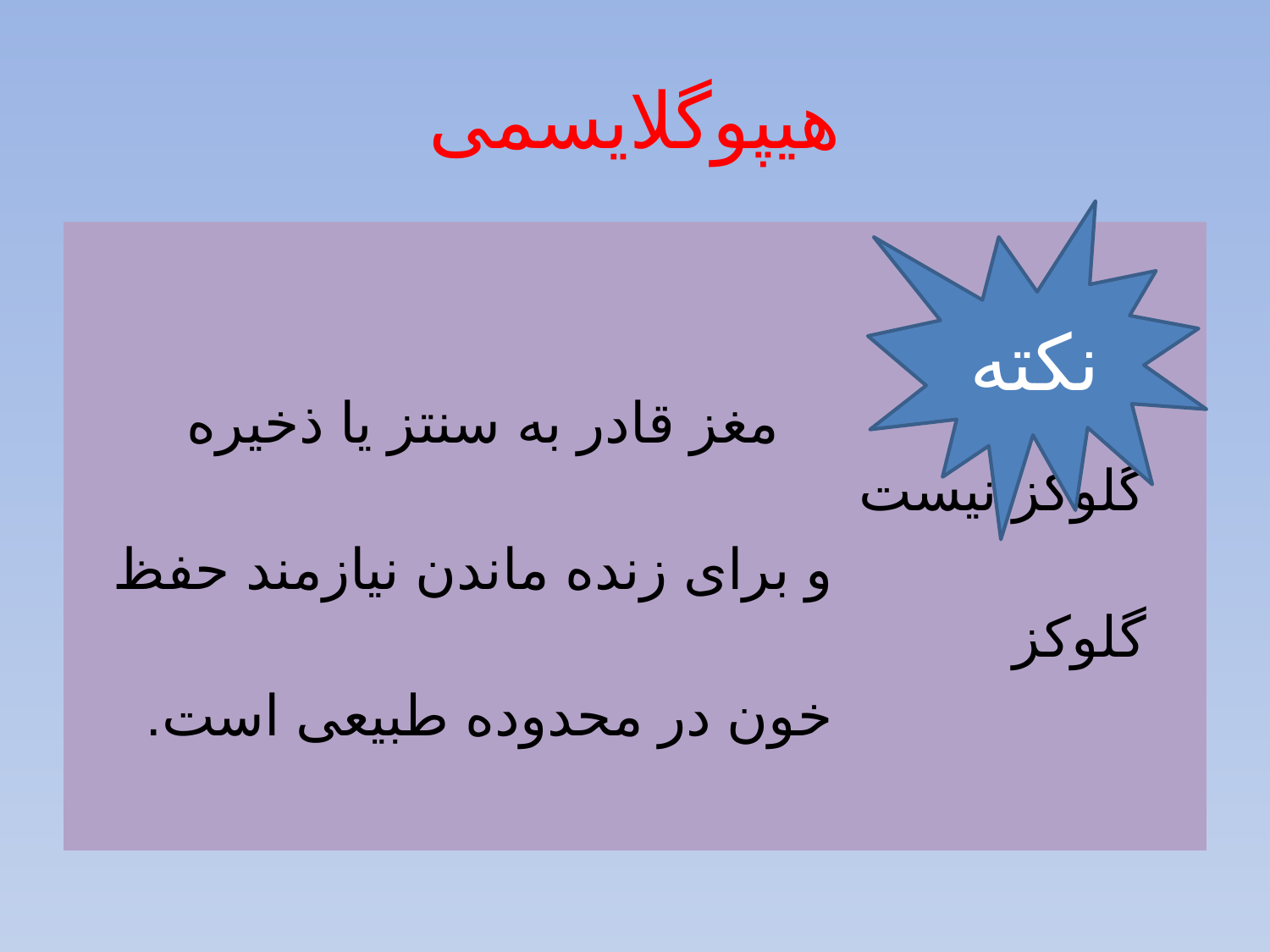

# هیپوگلایسمی
نکته

                       مغز قادر به سنتز یا ذخیره گلوکز نیست
                       و برای زنده ماندن نیازمند حفظ گلوکز
                       خون در محدوده طبیعی است.